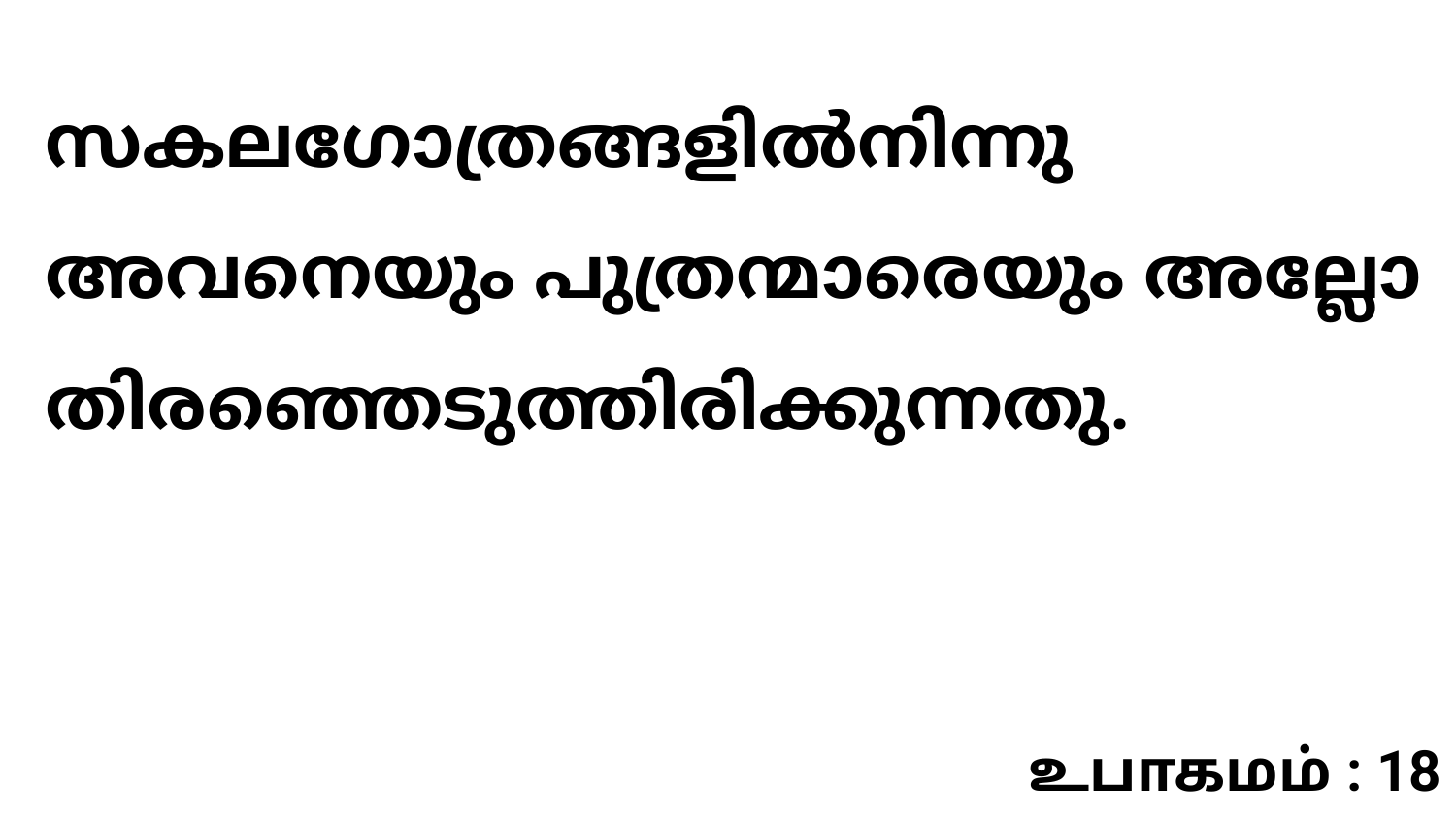

സകലഗോത്രങ്ങളിൽനിന്നു അവനെയും പുത്രന്മാരെയും അല്ലോ തിരഞ്ഞെടുത്തിരിക്കുന്നതു.
உபாகமம் : 18